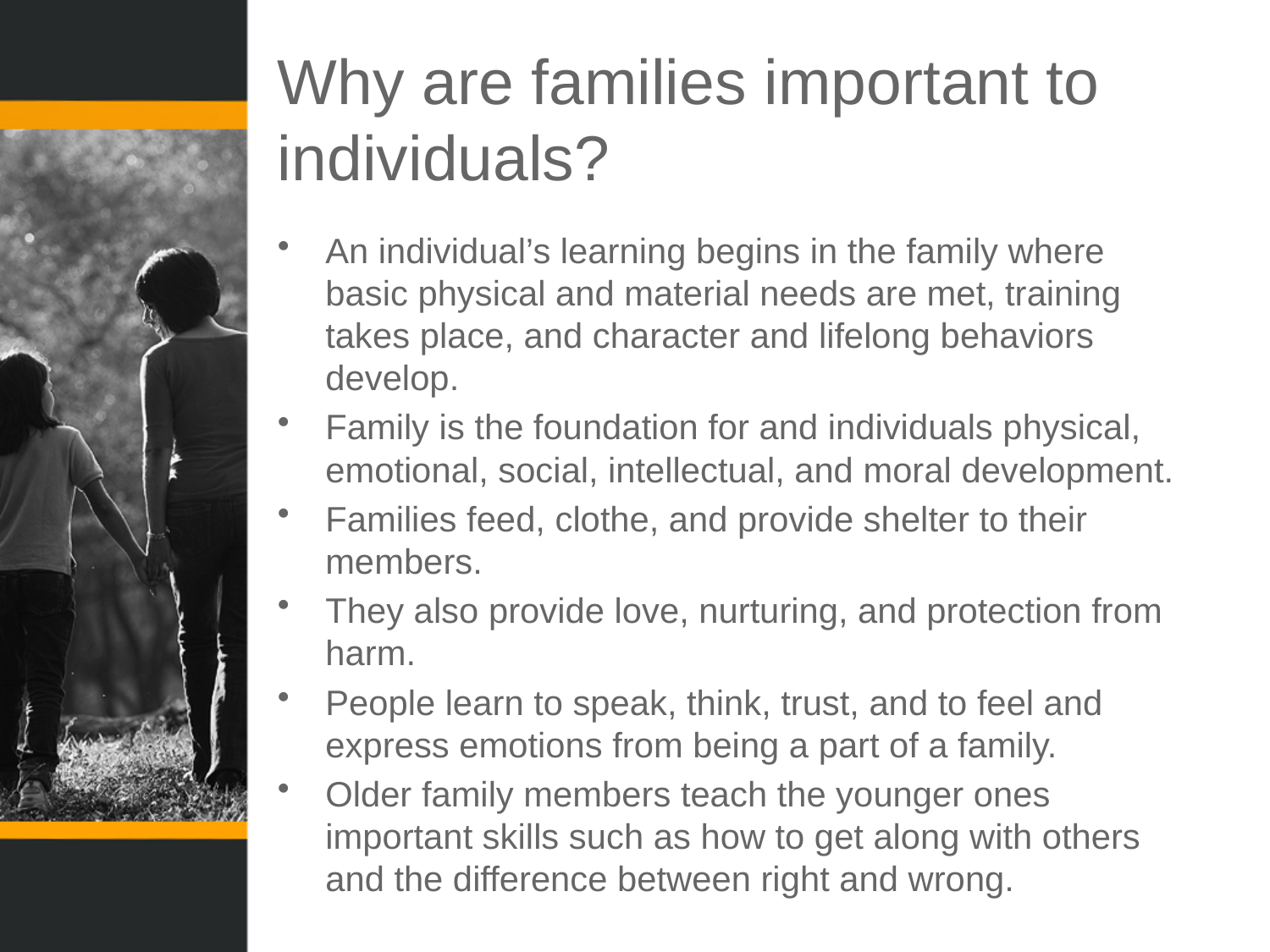

# Why are families important to individuals?
An individual’s learning begins in the family where basic physical and material needs are met, training takes place, and character and lifelong behaviors develop.
Family is the foundation for and individuals physical, emotional, social, intellectual, and moral development.
Families feed, clothe, and provide shelter to their members.
They also provide love, nurturing, and protection from harm.
People learn to speak, think, trust, and to feel and express emotions from being a part of a family.
Older family members teach the younger ones important skills such as how to get along with others and the difference between right and wrong.